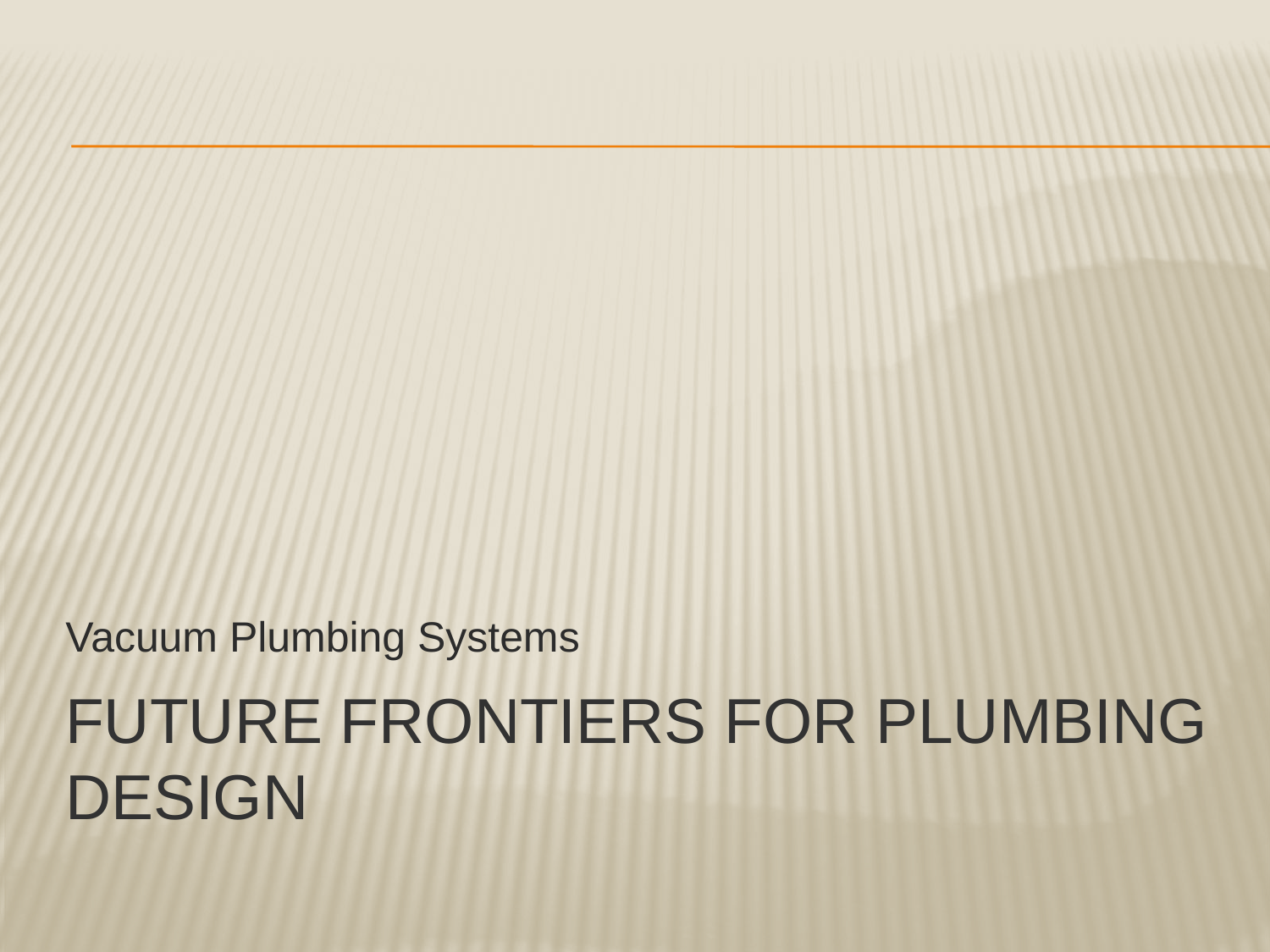

Vacuum Plumbing Systems
Future frontiers for Plumbing Design